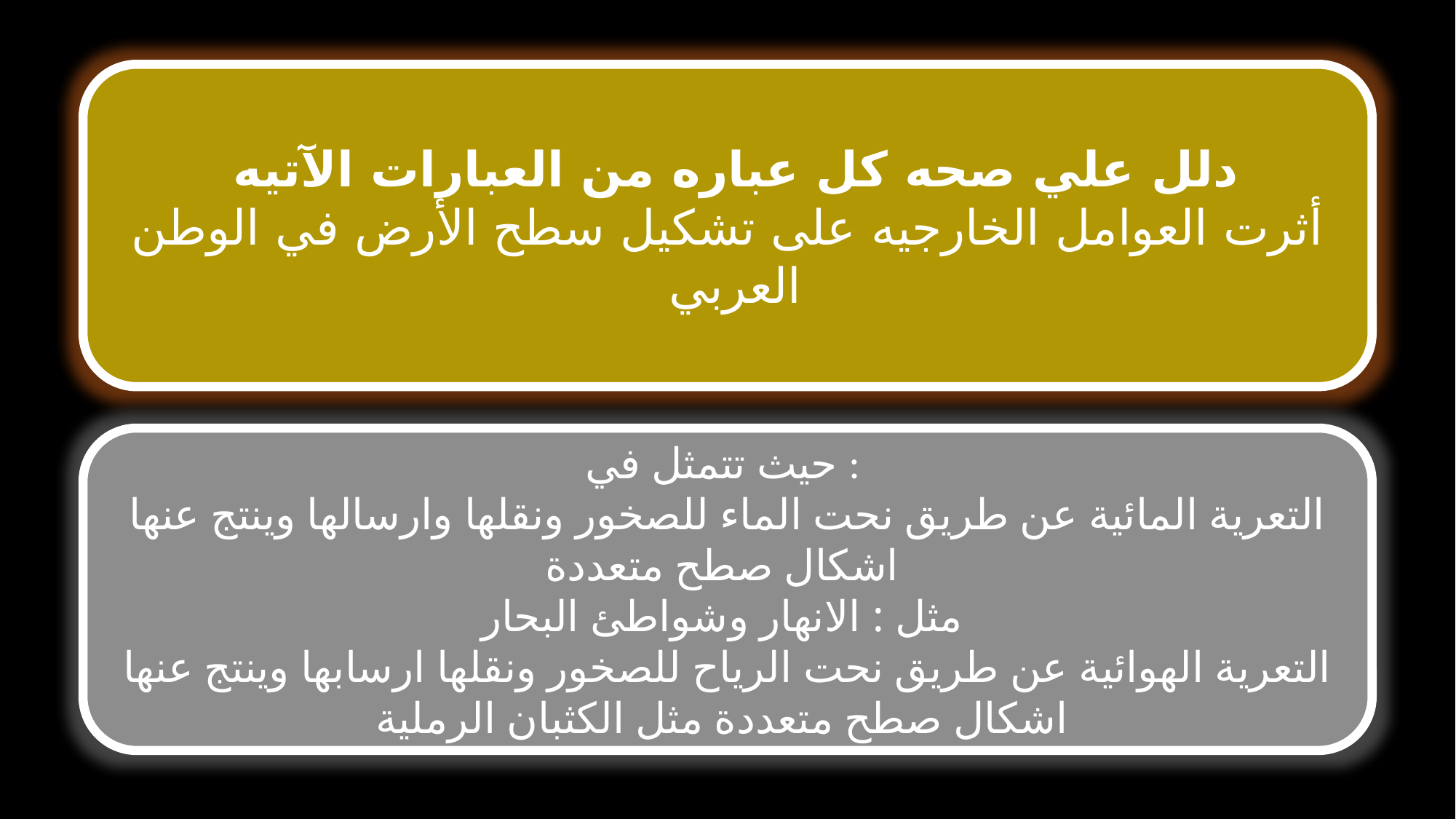

دلل علي صحه كل عباره من العبارات الآتيه
أثرت العوامل الخارجيه على تشكيل سطح الأرض في الوطن العربي
حيث تتمثل في :
التعرية المائية عن طريق نحت الماء للصخور ونقلها وارسالها وينتج عنها اشكال صطح متعددة
مثل : الانهار وشواطئ البحار
التعرية الهوائية عن طريق نحت الرياح للصخور ونقلها ارسابها وينتج عنها اشكال صطح متعددة مثل الكثبان الرملية